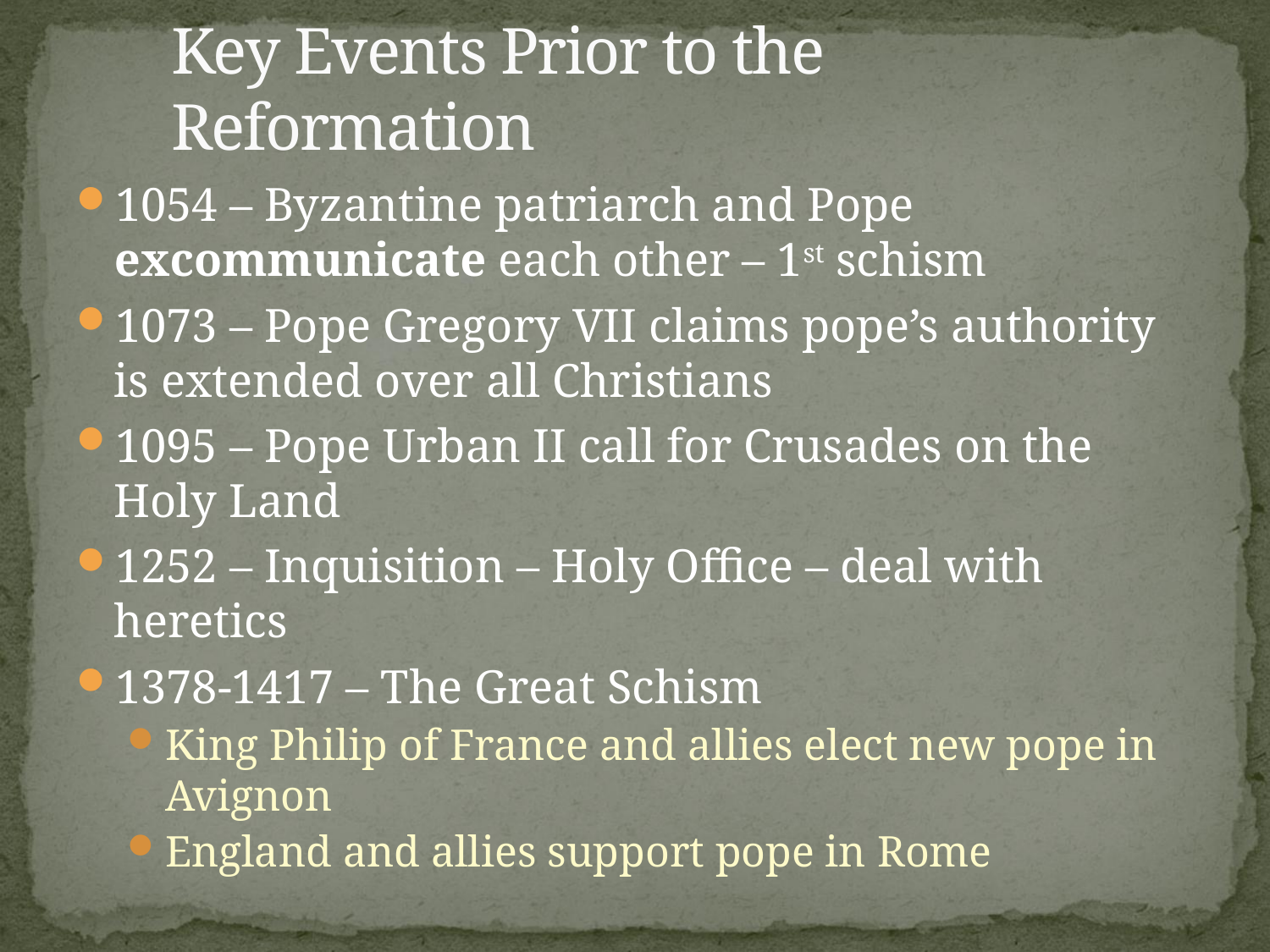

# Key Events Prior to the Reformation
1054 – Byzantine patriarch and Pope excommunicate each other – 1st schism
1073 – Pope Gregory VII claims pope’s authority is extended over all Christians
1095 – Pope Urban II call for Crusades on the Holy Land
1252 – Inquisition – Holy Office – deal with heretics
1378-1417 – The Great Schism
King Philip of France and allies elect new pope in Avignon
England and allies support pope in Rome